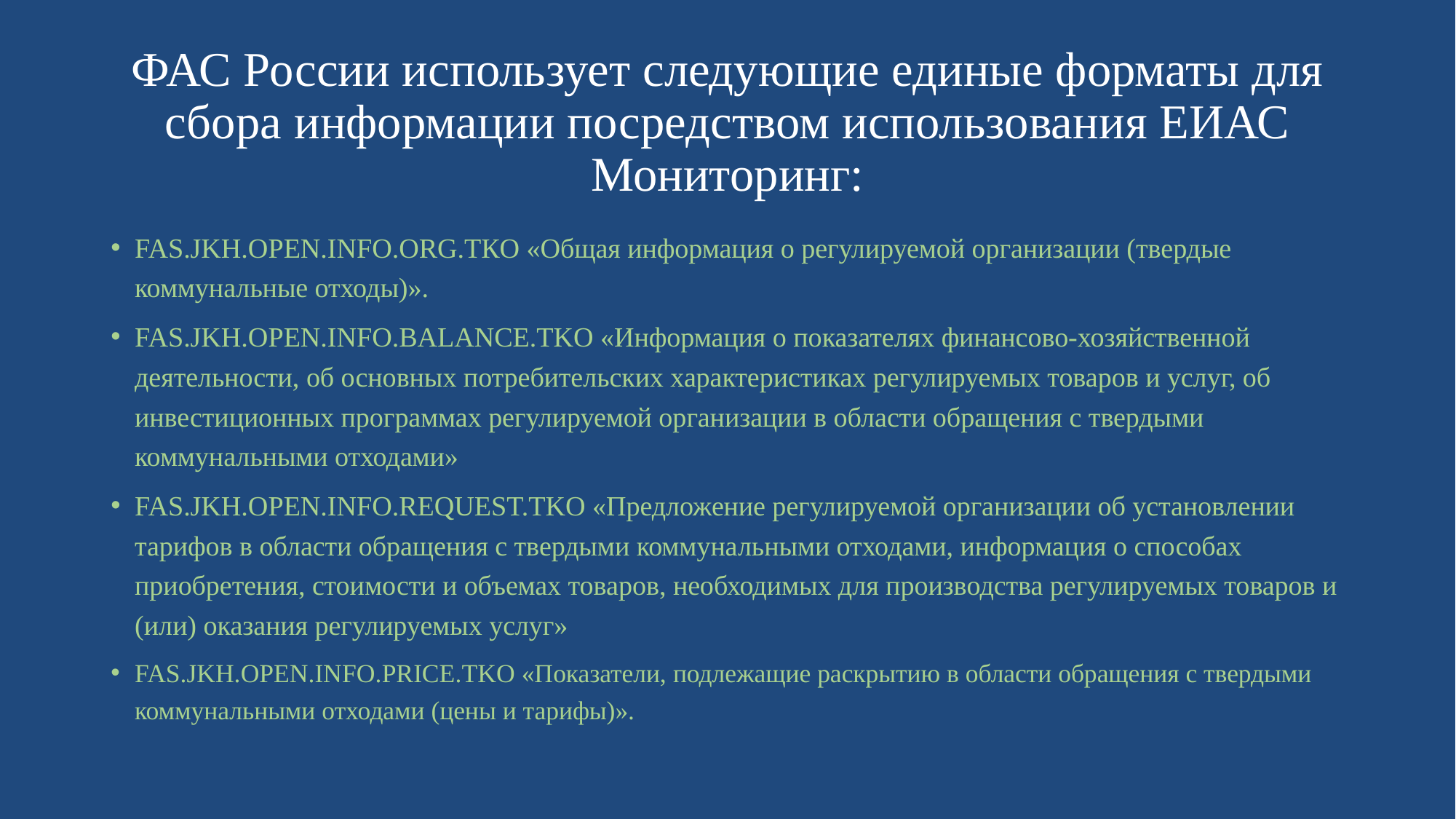

# ФАС России использует следующие единые форматы для сбора информации посредством использования ЕИАС Мониторинг:
FAS.JKH.OPEN.INFO.ORG.ТКO «Общая информация о регулируемой организации (твердые коммунальные отходы)».
FAS.JKH.OPEN.INFO.BALANCE.TKO «Информация о показателях финансово-хозяйственной деятельности, об основных потребительских характеристиках регулируемых товаров и услуг, об инвестиционных программах регулируемой организации в области обращения с твердыми коммунальными отходами»
FAS.JKH.OPEN.INFO.REQUEST.TKO «Предложение регулируемой организации об установлении тарифов в области обращения с твердыми коммунальными отходами, информация о способах приобретения, стоимости и объемах товаров, необходимых для производства регулируемых товаров и (или) оказания регулируемых услуг»
FAS.JKH.OPEN.INFO.PRICE.TKO «Показатели, подлежащие раскрытию в области обращения с твердыми коммунальными отходами (цены и тарифы)».